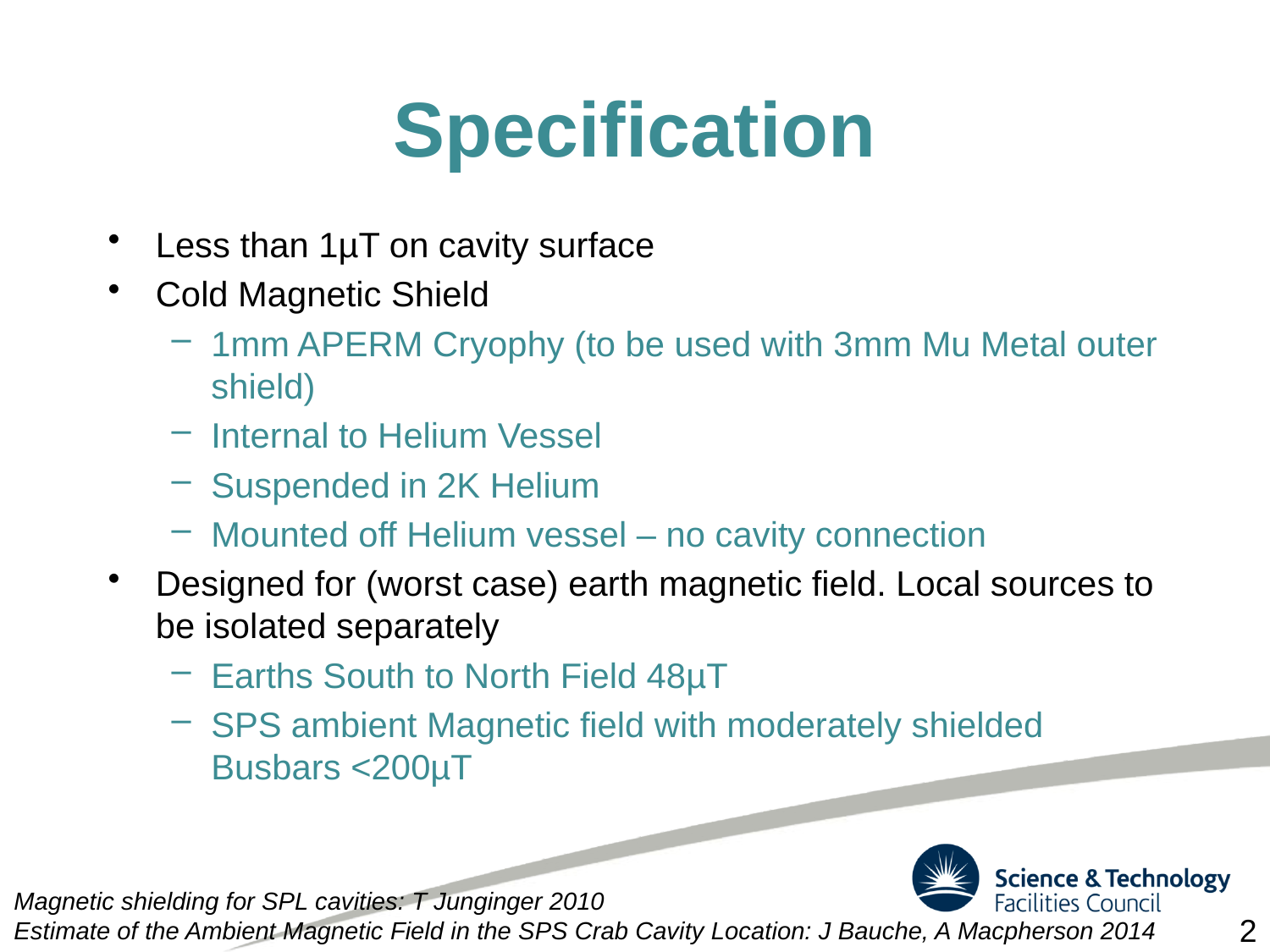

# Specification
Less than 1µT on cavity surface
Cold Magnetic Shield
1mm APERM Cryophy (to be used with 3mm Mu Metal outer shield)
Internal to Helium Vessel
Suspended in 2K Helium
Mounted off Helium vessel – no cavity connection
Designed for (worst case) earth magnetic field. Local sources to be isolated separately
Earths South to North Field 48µT
SPS ambient Magnetic field with moderately shielded Busbars <200µT

Magnetic shielding for SPL cavities: T Junginger 2010
Estimate of the Ambient Magnetic Field in the SPS Crab Cavity Location: J Bauche, A Macpherson 2014
2